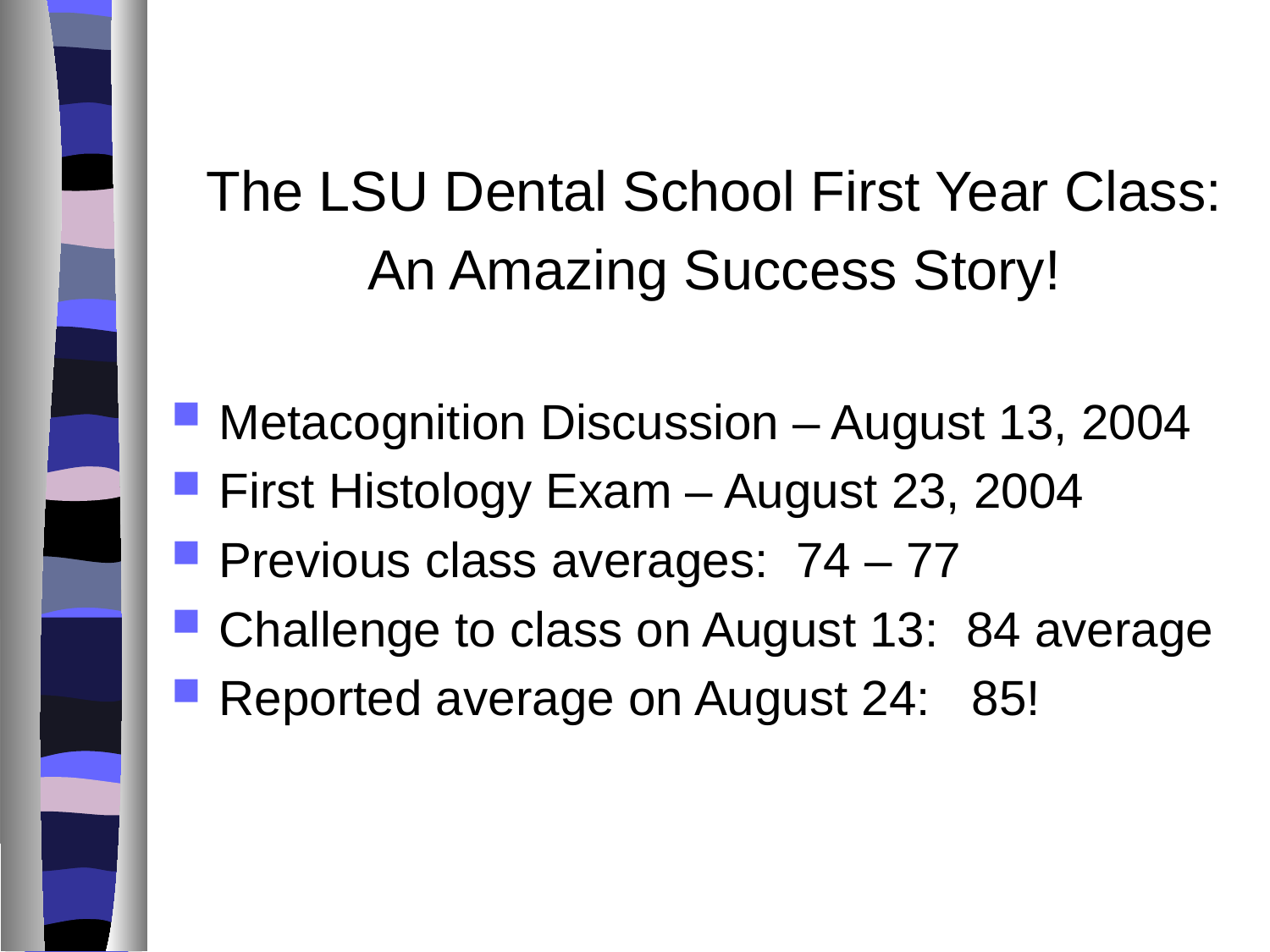

#
The LSU Dental School First Year Class:
An Amazing Success Story!

Metacognition Discussion – August 13, 2004
First Histology Exam – August 23, 2004
Previous class averages:  74 – 77
Challenge to class on August 13:  84 average
Reported average on August 24:   85!